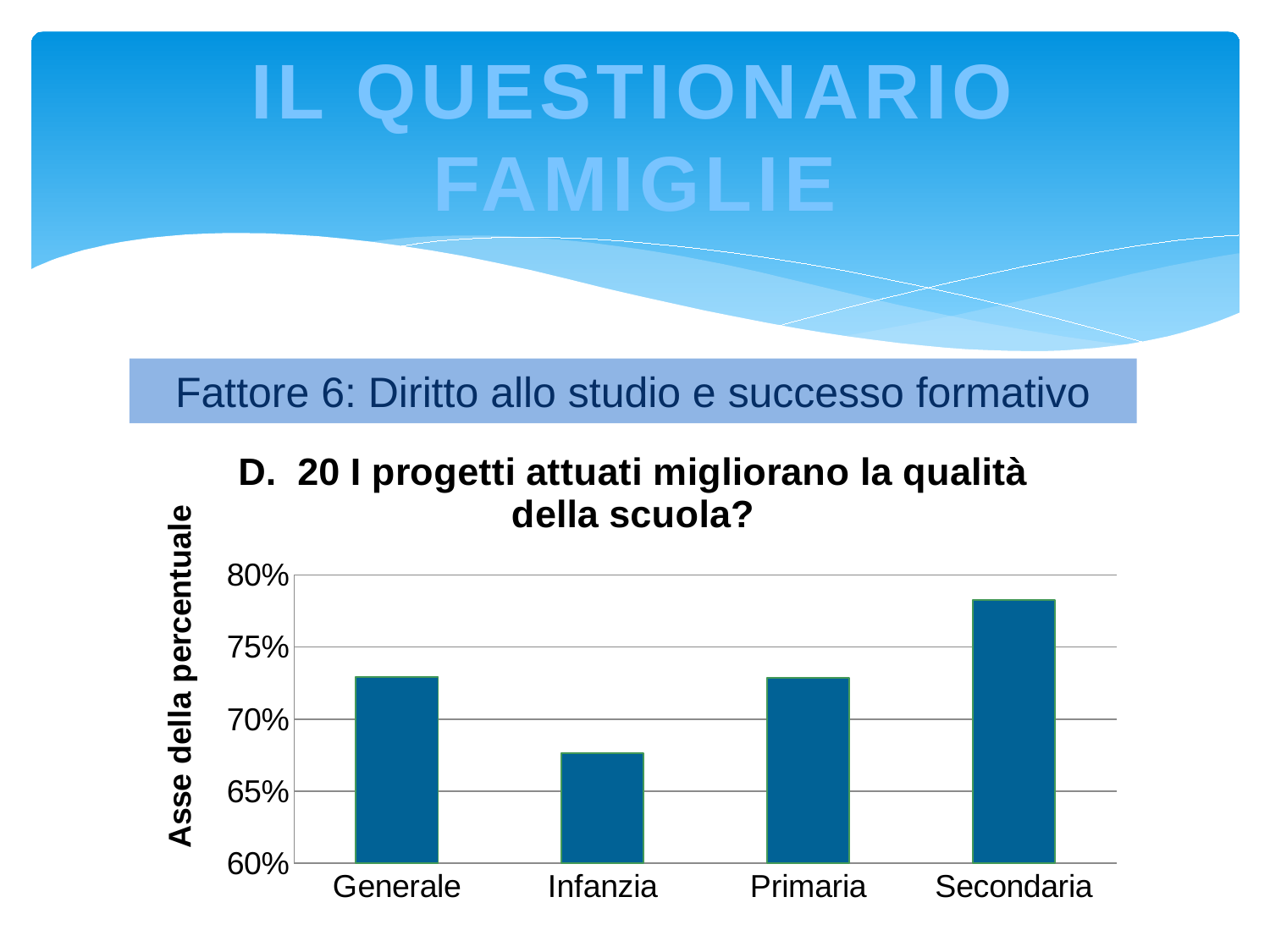

# IL QUESTIONARIO FAMIGLIE
Fattore 6: Diritto allo studio e successo formativo

### Chart: D.  20 I progetti attuati migliorano la qualità della scuola?

| Category | Media perc. |
|---|---|
| Generale | 0.7291 |
| Infanzia | 0.6764 |
| Primaria | 0.7286 |
| Secondaria | 0.7825 |